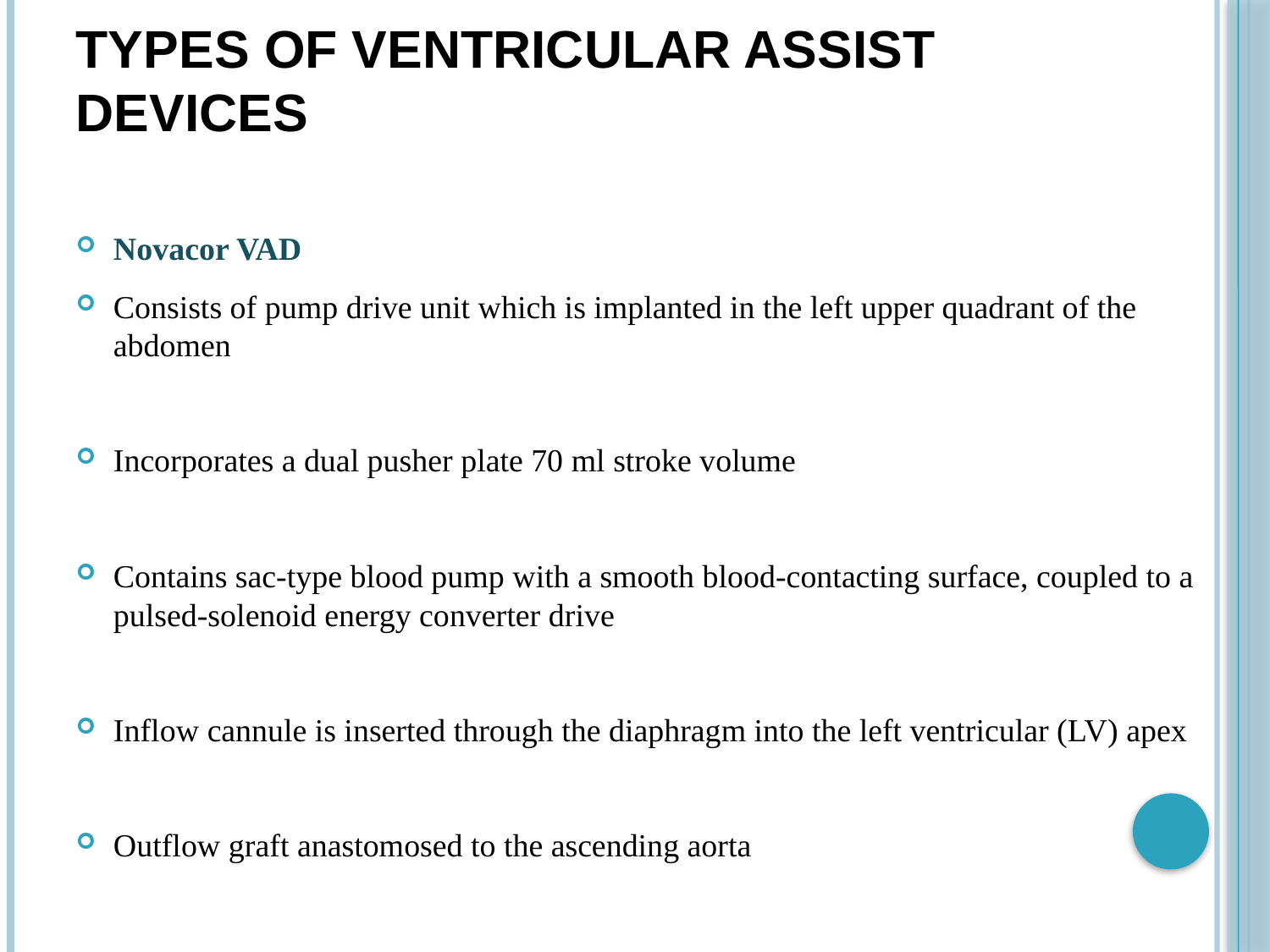

# Types of Ventricular Assist Devices
Novacor VAD
Consists of pump drive unit which is implanted in the left upper quadrant of the abdomen

Incorporates a dual pusher plate 70 ml stroke volume

Contains sac-type blood pump with a smooth blood-contacting surface, coupled to a pulsed-solenoid energy converter drive

Inflow cannule is inserted through the diaphragm into the left ventricular (LV) apex

Outflow graft anastomosed to the ascending aorta